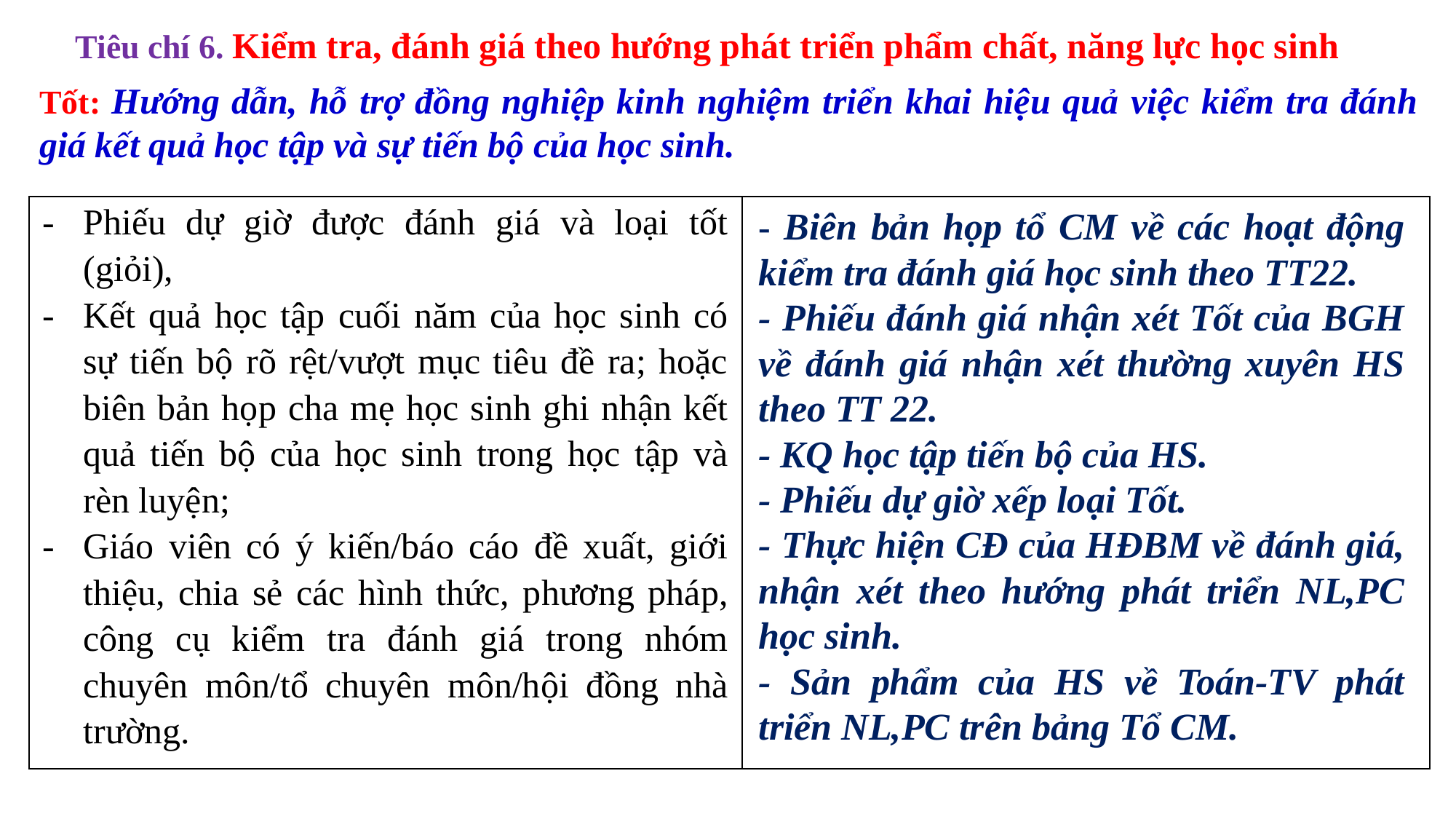

Tiêu chí 6. Kiểm tra, đánh giá theo hướng phát triển phẩm chất, năng lực học sinh
Tốt: Hướng dẫn, hỗ trợ đồng nghiệp kinh nghiệm triển khai hiệu quả việc kiểm tra đánh giá kết quả học tập và sự tiến bộ của học sinh.
| Phiếu dự giờ được đánh giá và loại tốt (giỏi), Kết quả học tập cuối năm của học sinh có sự tiến bộ rõ rệt/vượt mục tiêu đề ra; hoặc biên bản họp cha mẹ học sinh ghi nhận kết quả tiến bộ của học sinh trong học tập và rèn luyện; Giáo viên có ý kiến/báo cáo đề xuất, giới thiệu, chia sẻ các hình thức, phương pháp, công cụ kiểm tra đánh giá trong nhóm chuyên môn/tổ chuyên môn/hội đồng nhà trường. |  |
| --- | --- |
- Biên bản họp tổ CM về các hoạt động kiểm tra đánh giá học sinh theo TT22.
- Phiếu đánh giá nhận xét Tốt của BGH về đánh giá nhận xét thường xuyên HS theo TT 22.
- KQ học tập tiến bộ của HS.
- Phiếu dự giờ xếp loại Tốt.
- Thực hiện CĐ của HĐBM về đánh giá, nhận xét theo hướng phát triển NL,PC học sinh.
- Sản phẩm của HS về Toán-TV phát triển NL,PC trên bảng Tổ CM.